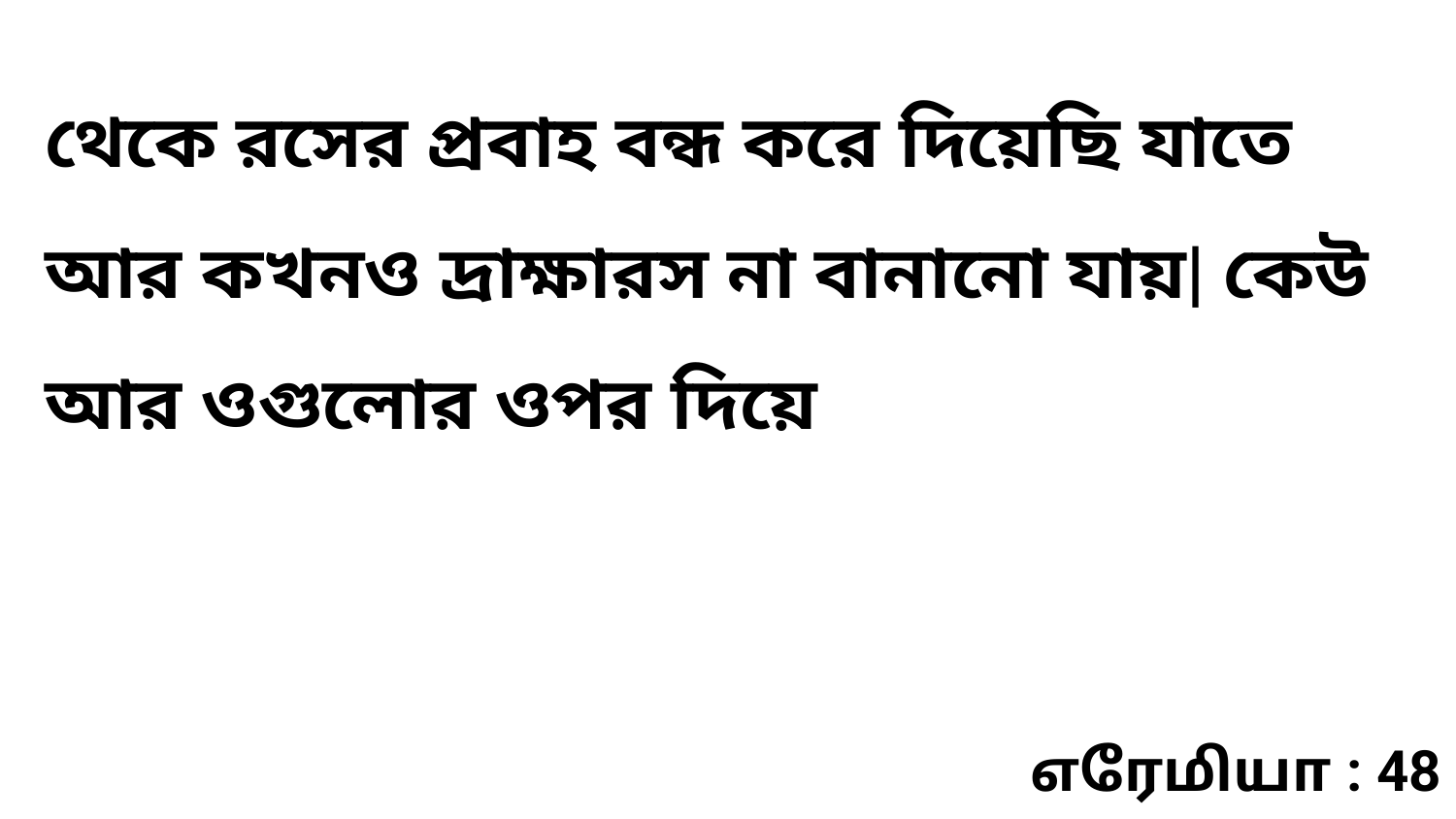

থেকে রসের প্রবাহ বন্ধ করে দিয়েছি যাতে আর কখনও দ্রাক্ষারস না বানানো যায়| কেউ আর ওগুলোর ওপর দিয়ে
எரேமியா : 48